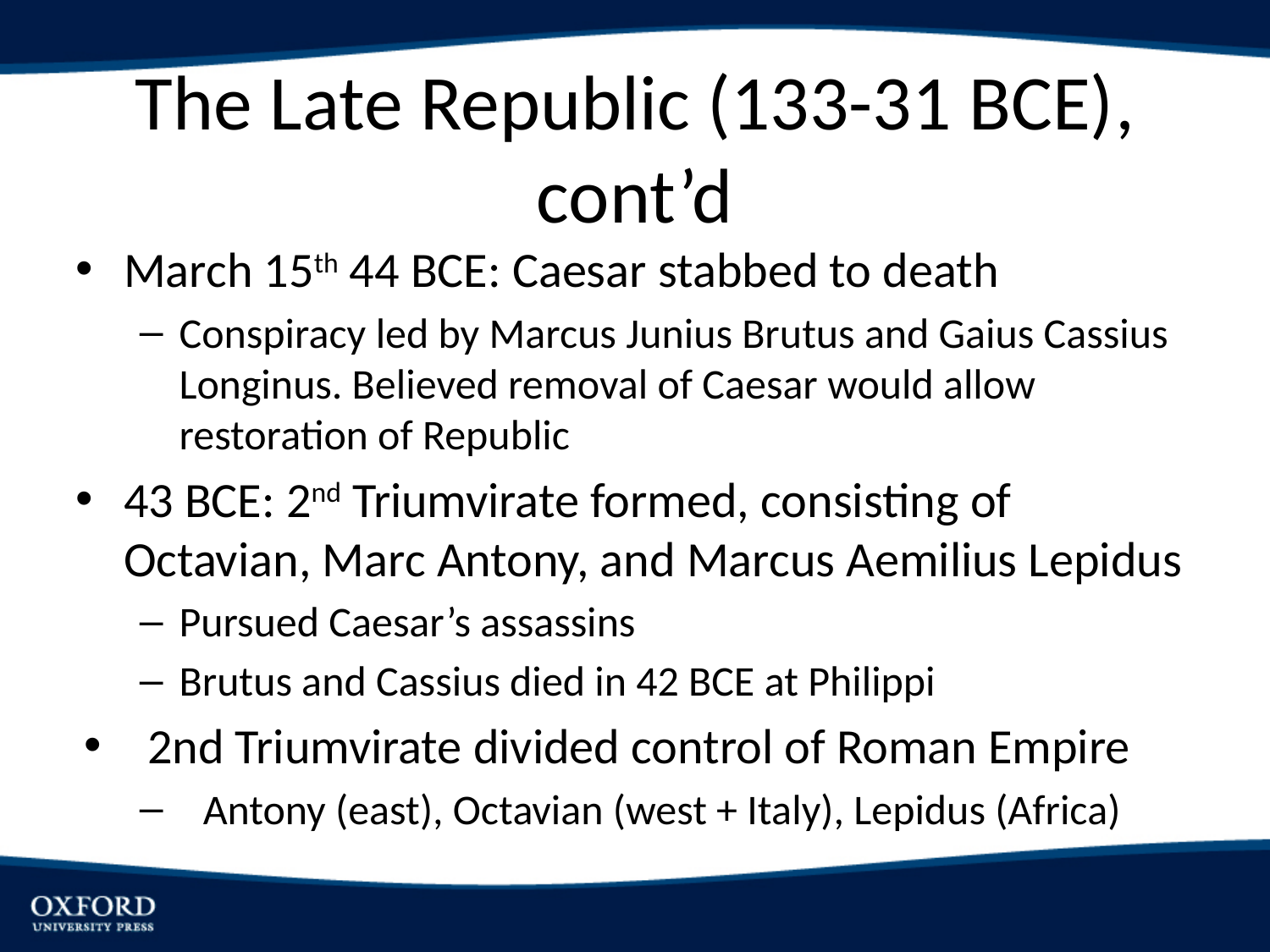

# The Late Republic (133-31 BCE), cont’d
March 15th 44 BCE: Caesar stabbed to death
Conspiracy led by Marcus Junius Brutus and Gaius Cassius Longinus. Believed removal of Caesar would allow restoration of Republic
43 BCE: 2nd Triumvirate formed, consisting of Octavian, Marc Antony, and Marcus Aemilius Lepidus
Pursued Caesar’s assassins
Brutus and Cassius died in 42 BCE at Philippi
2nd Triumvirate divided control of Roman Empire
Antony (east), Octavian (west + Italy), Lepidus (Africa)